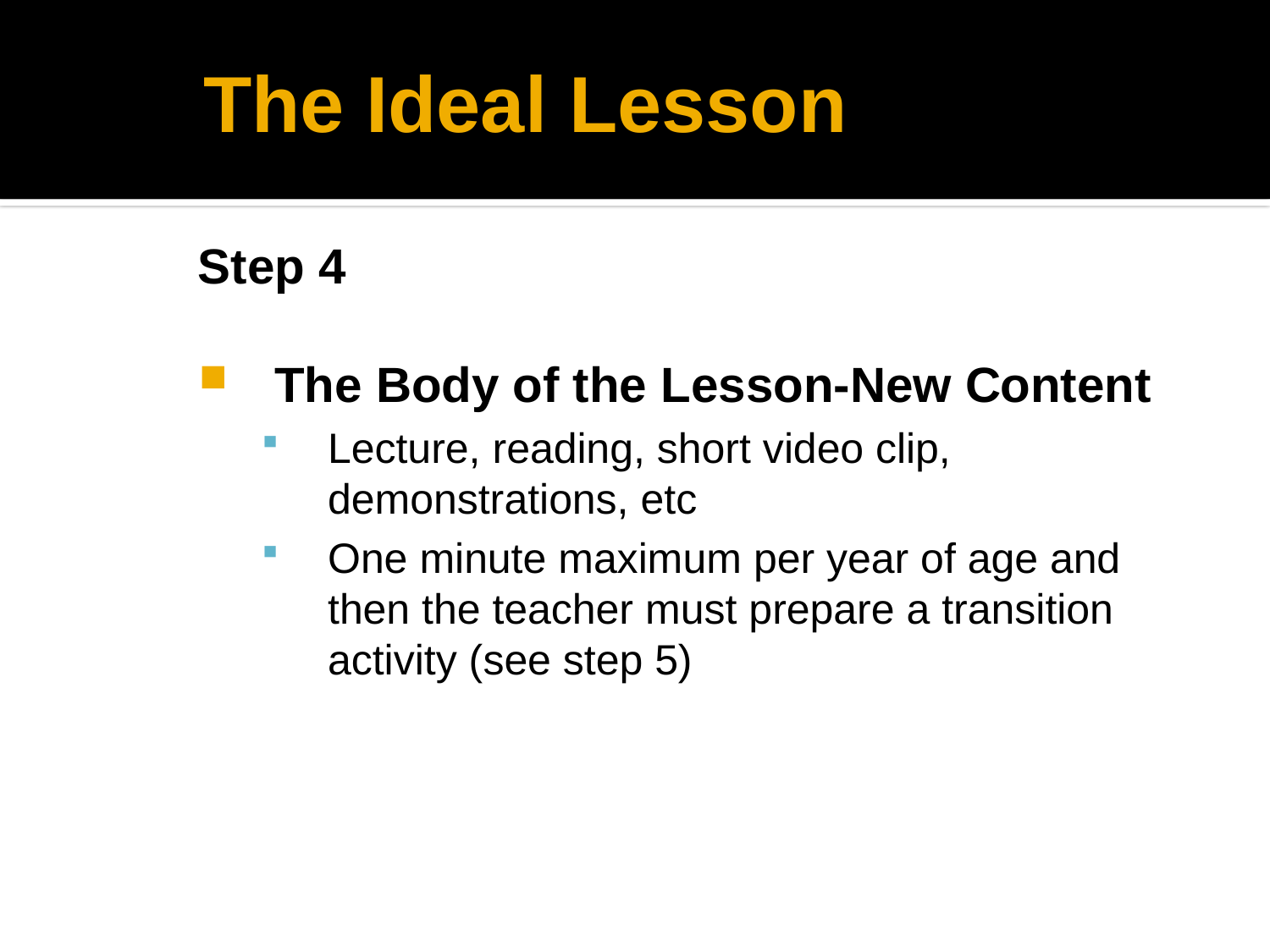

# The Ideal Lesson
Step 4

The Body of the Lesson-New Content
Lecture, reading, short video clip, demonstrations, etc
One minute maximum per year of age and then the teacher must prepare a transition activity (see step 5)